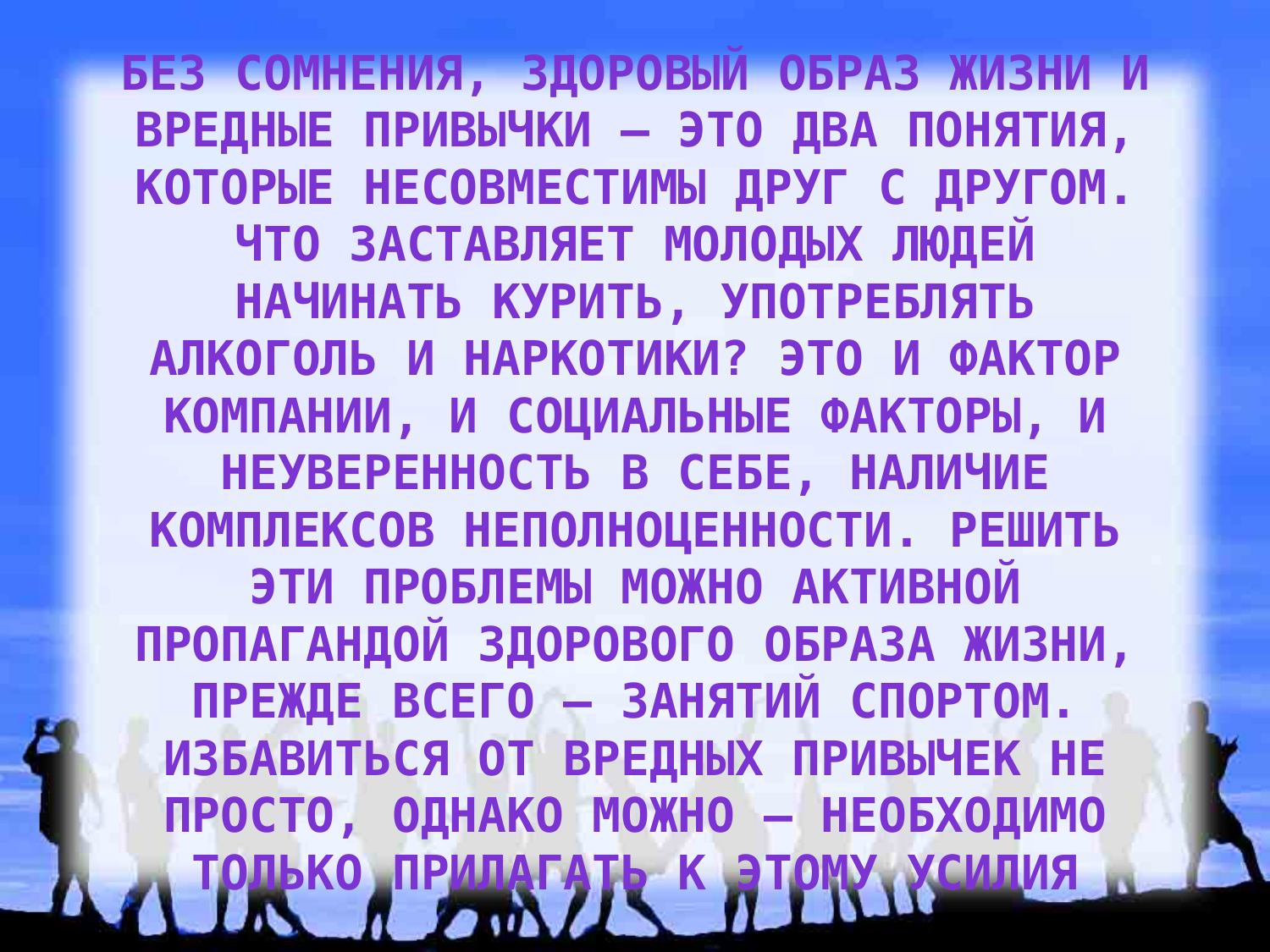

Без сомнения, здоровый образ жизни и вредные привычки – это два понятия, которые несовместимы друг с другом. Что заставляет молодых людей начинать курить, употреблять алкоголь и наркотики? Это и фактор компании, и социальные факторы, и неуверенность в себе, наличие комплексов неполноценности. Решить эти проблемы можно активной пропагандой здорового образа жизни, прежде всего – занятий спортом. Избавиться от вредных привычек не просто, однако можно – необходимо только прилагать к этому усилия